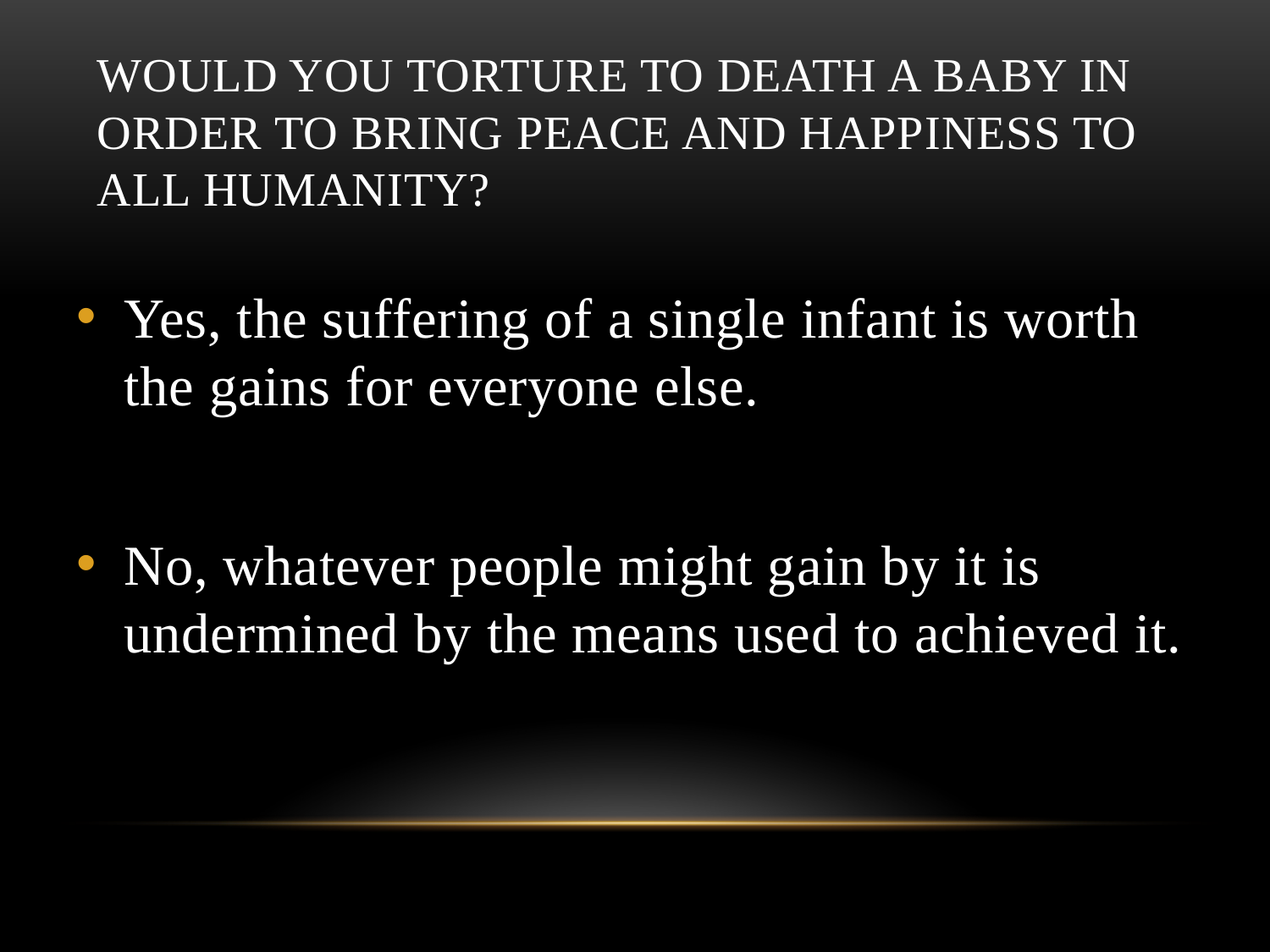

# Would you torture to death a baby in order to bring peace and happiness to all humanity?
Yes, the suffering of a single infant is worth the gains for everyone else.

No, whatever people might gain by it is undermined by the means used to achieved it.